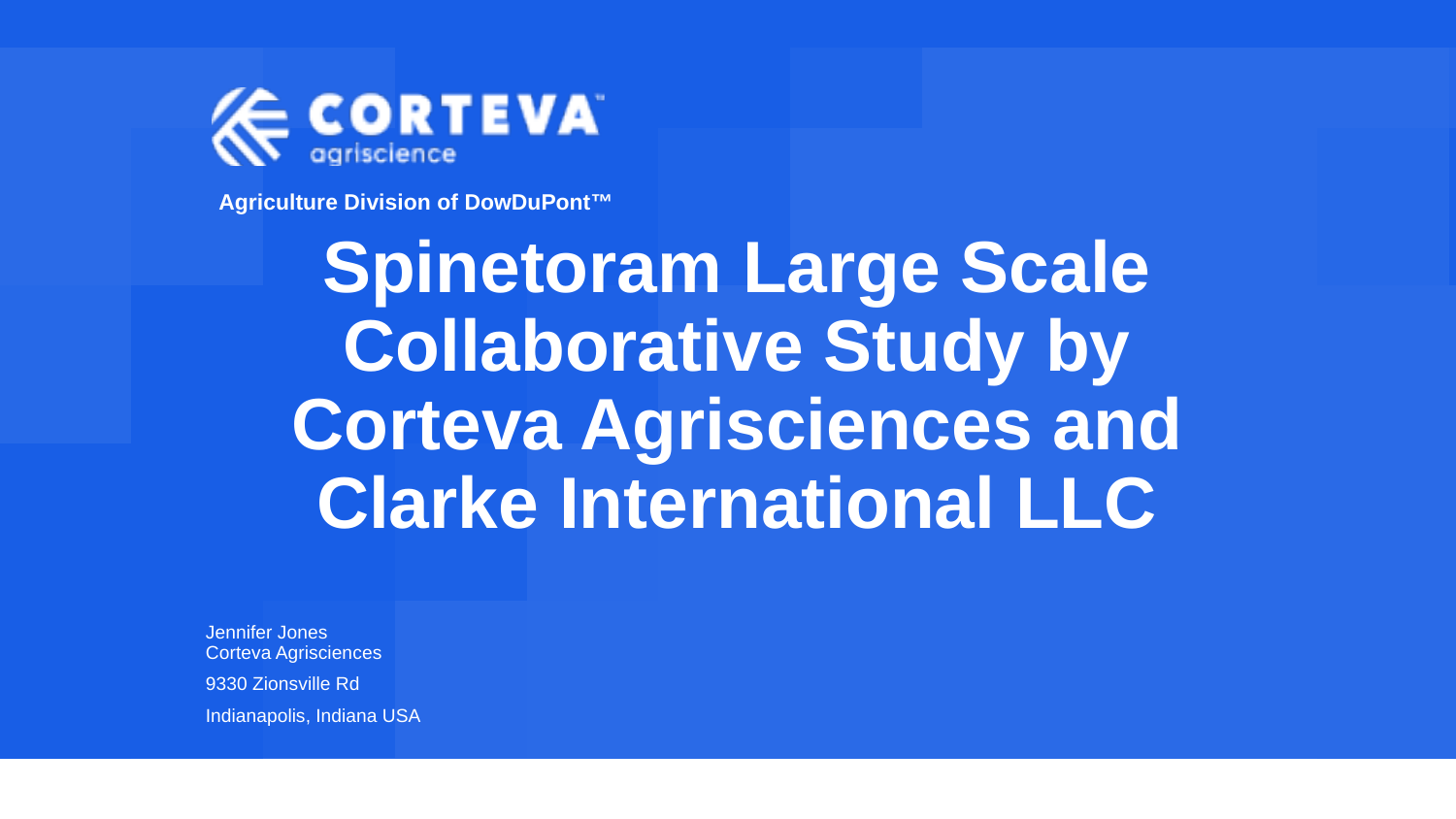

# Spinetoram Large Scale Collaborative Study by Corteva Agrisciences and Clarke International LLC
Jennifer Jones
Corteva Agrisciences
9330 Zionsville Rd
Indianapolis, Indiana USA
1